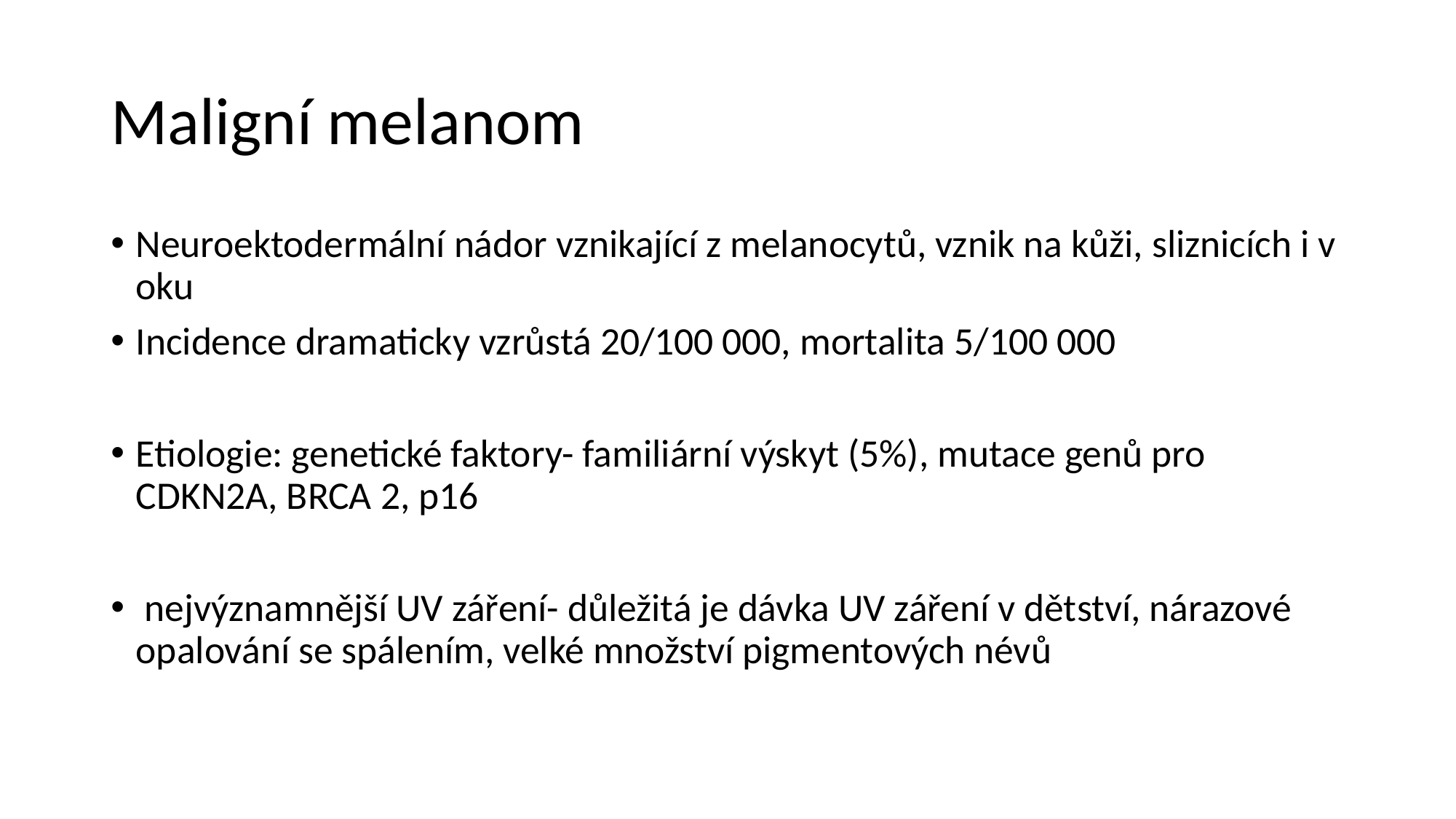

# Maligní melanom
Neuroektodermální nádor vznikající z melanocytů, vznik na kůži, sliznicích i v oku
Incidence dramaticky vzrůstá 20/100 000, mortalita 5/100 000

Etiologie: genetické faktory- familiární výskyt (5%), mutace genů pro CDKN2A, BRCA 2, p16

 nejvýznamnější UV záření- důležitá je dávka UV záření v dětství, nárazové opalování se spálením, velké množství pigmentových névů